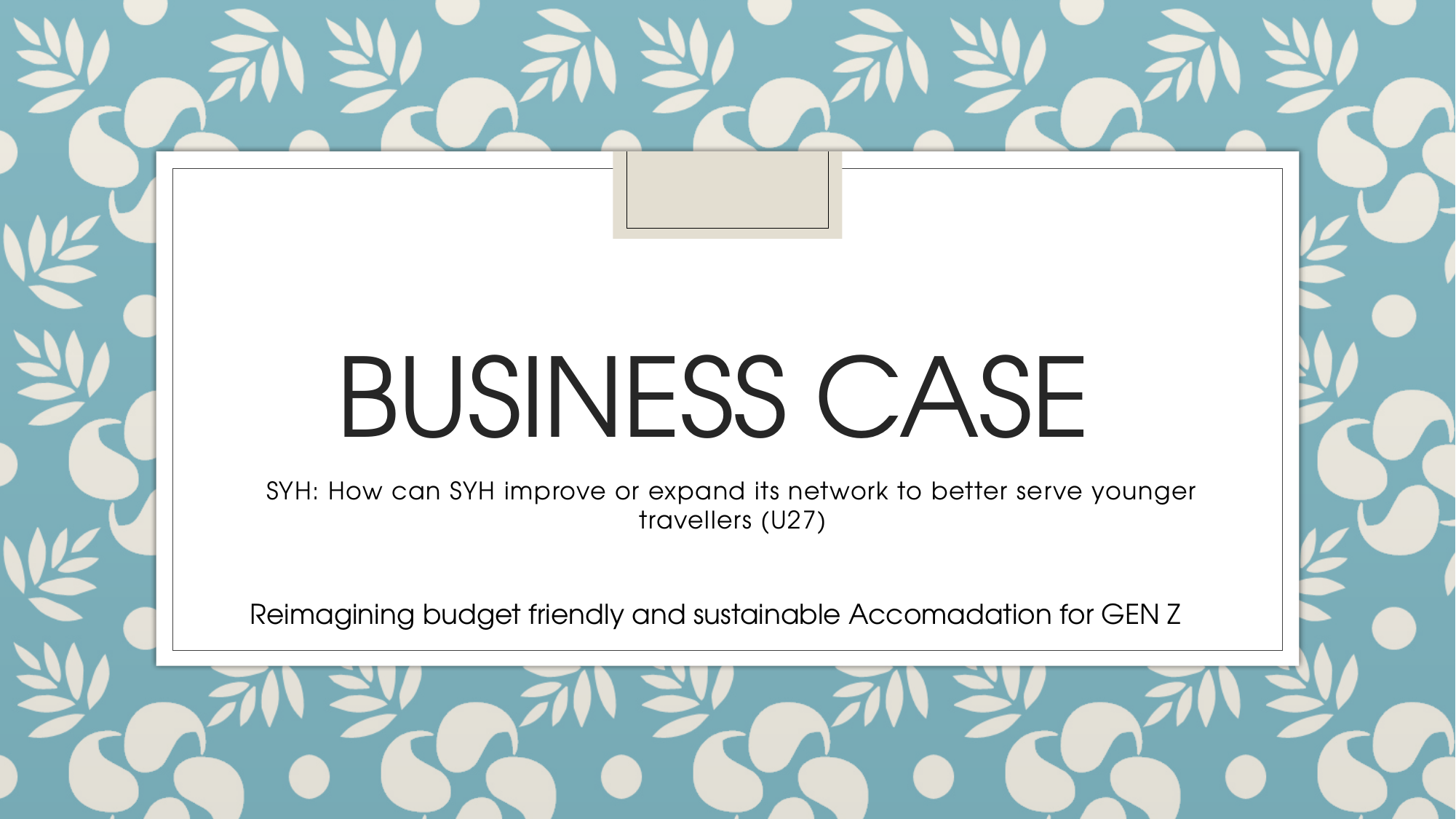

# BUSINESS CASE
SYH: How can SYH improve or expand its network to better serve younger travellers (U27)
Reimagining budget friendly and sustainable Accomadation for GEN Z